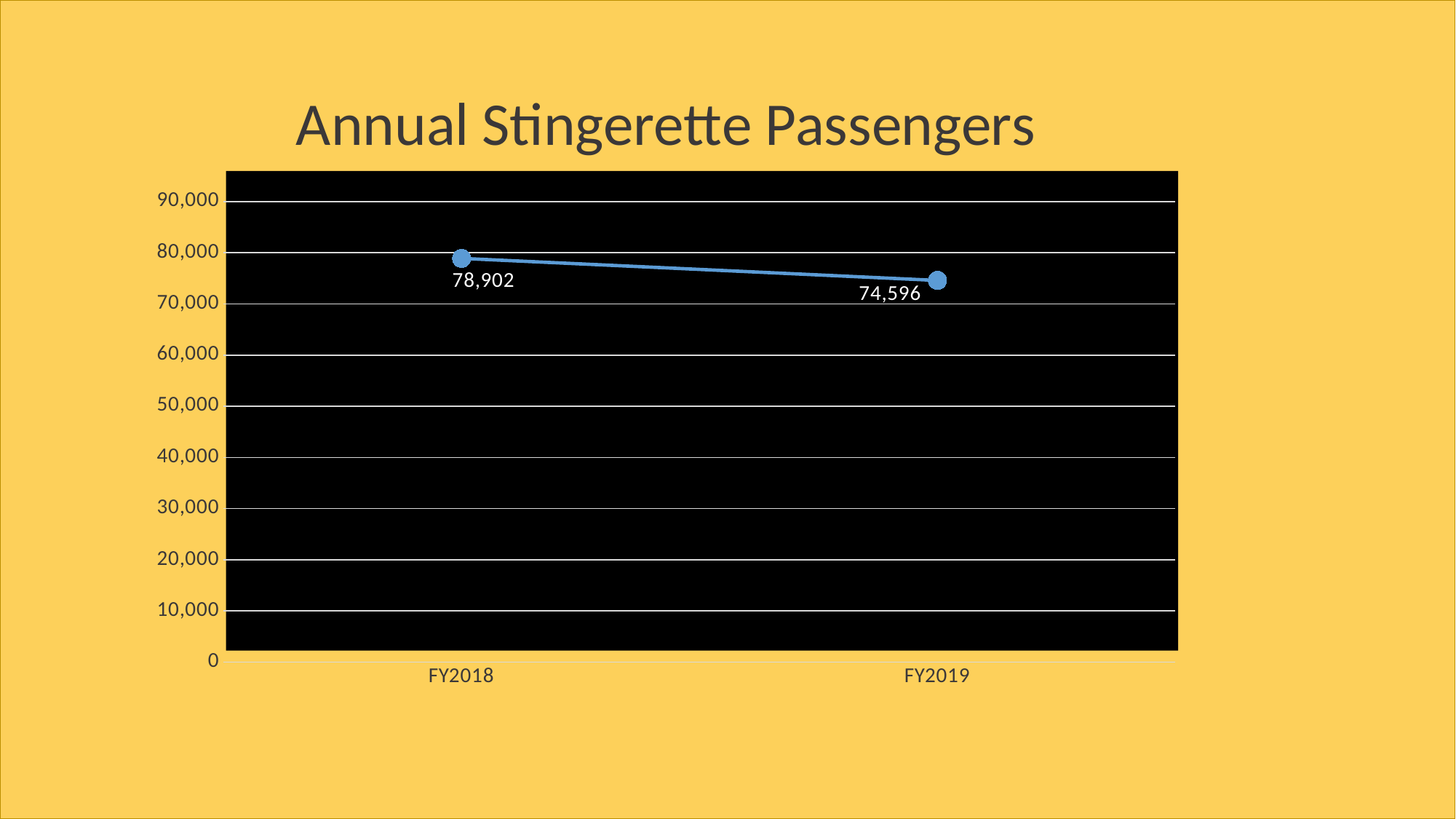

### Chart: Annual Stingerette Passengers

| Category | Annual Stingerette Passengers |
|---|---|
| FY2018 | 78902.0 |
| FY2019 | 74596.0 |